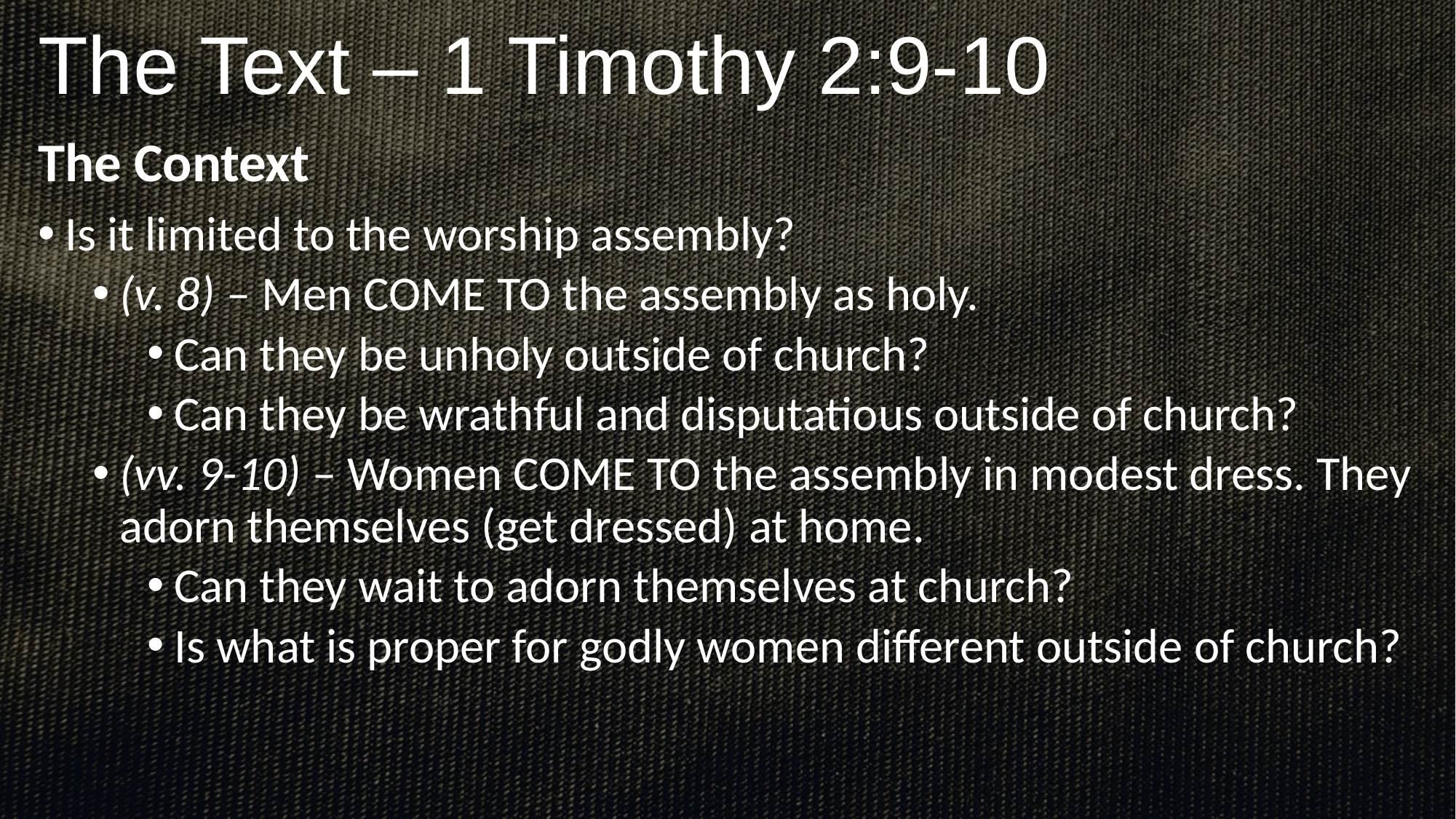

# The Text – 1 Timothy 2:9-10
The Context
Is it limited to the worship assembly?
(v. 8) – Men COME TO the assembly as holy.
Can they be unholy outside of church?
Can they be wrathful and disputatious outside of church?
(vv. 9-10) – Women COME TO the assembly in modest dress. They adorn themselves (get dressed) at home.
Can they wait to adorn themselves at church?
Is what is proper for godly women different outside of church?